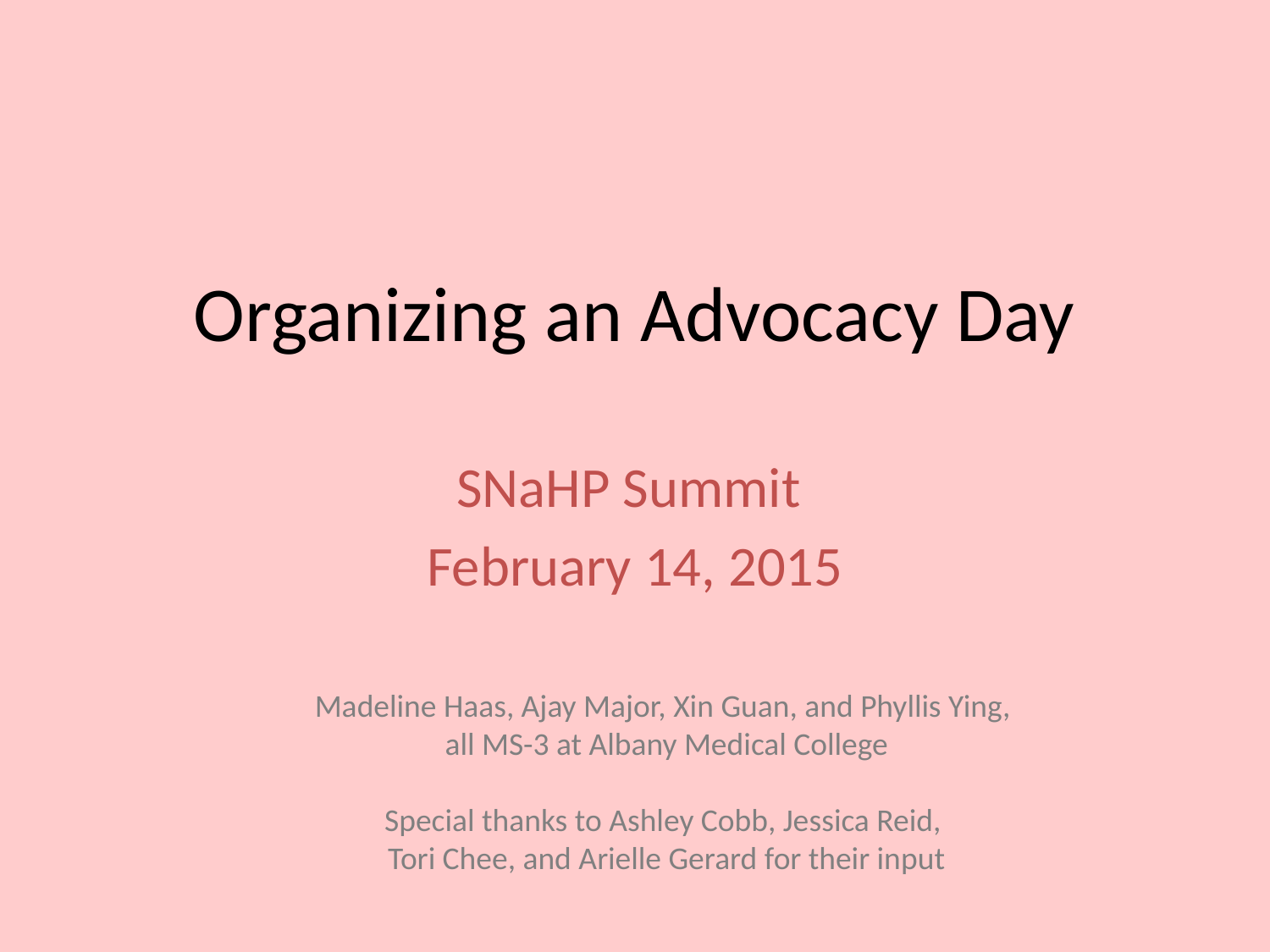

# Organizing an Advocacy Day
SNaHP Summit
February 14, 2015
Madeline Haas, Ajay Major, Xin Guan, and Phyllis Ying,
all MS-3 at Albany Medical College

Special thanks to Ashley Cobb, Jessica Reid,
Tori Chee, and Arielle Gerard for their input